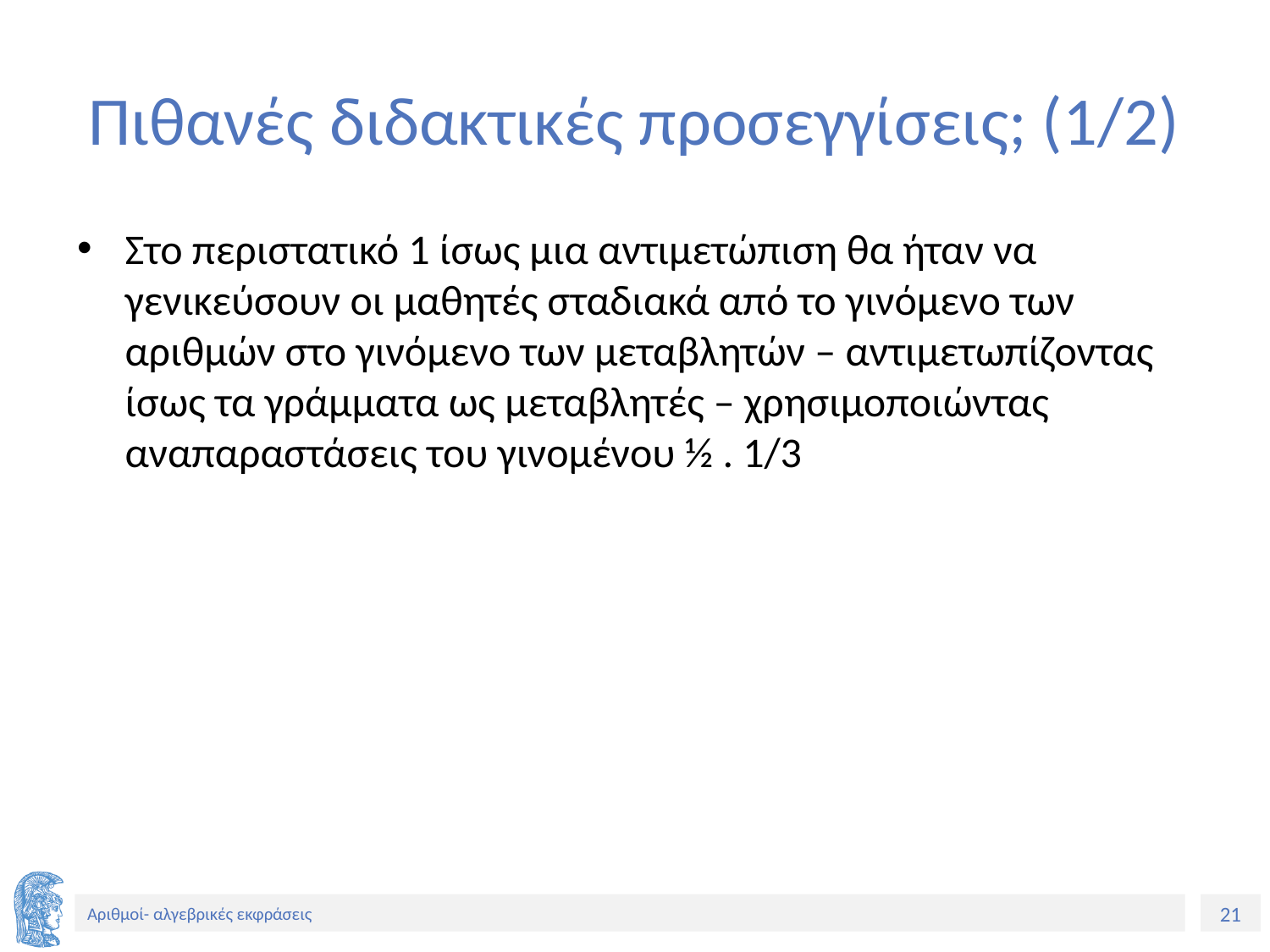

# Πιθανές διδακτικές προσεγγίσεις; (1/2)
Στο περιστατικό 1 ίσως μια αντιμετώπιση θα ήταν να γενικεύσουν οι μαθητές σταδιακά από το γινόμενο των αριθμών στο γινόμενο των μεταβλητών – αντιμετωπίζοντας ίσως τα γράμματα ως μεταβλητές – χρησιμοποιώντας αναπαραστάσεις του γινομένου ½ . 1/3